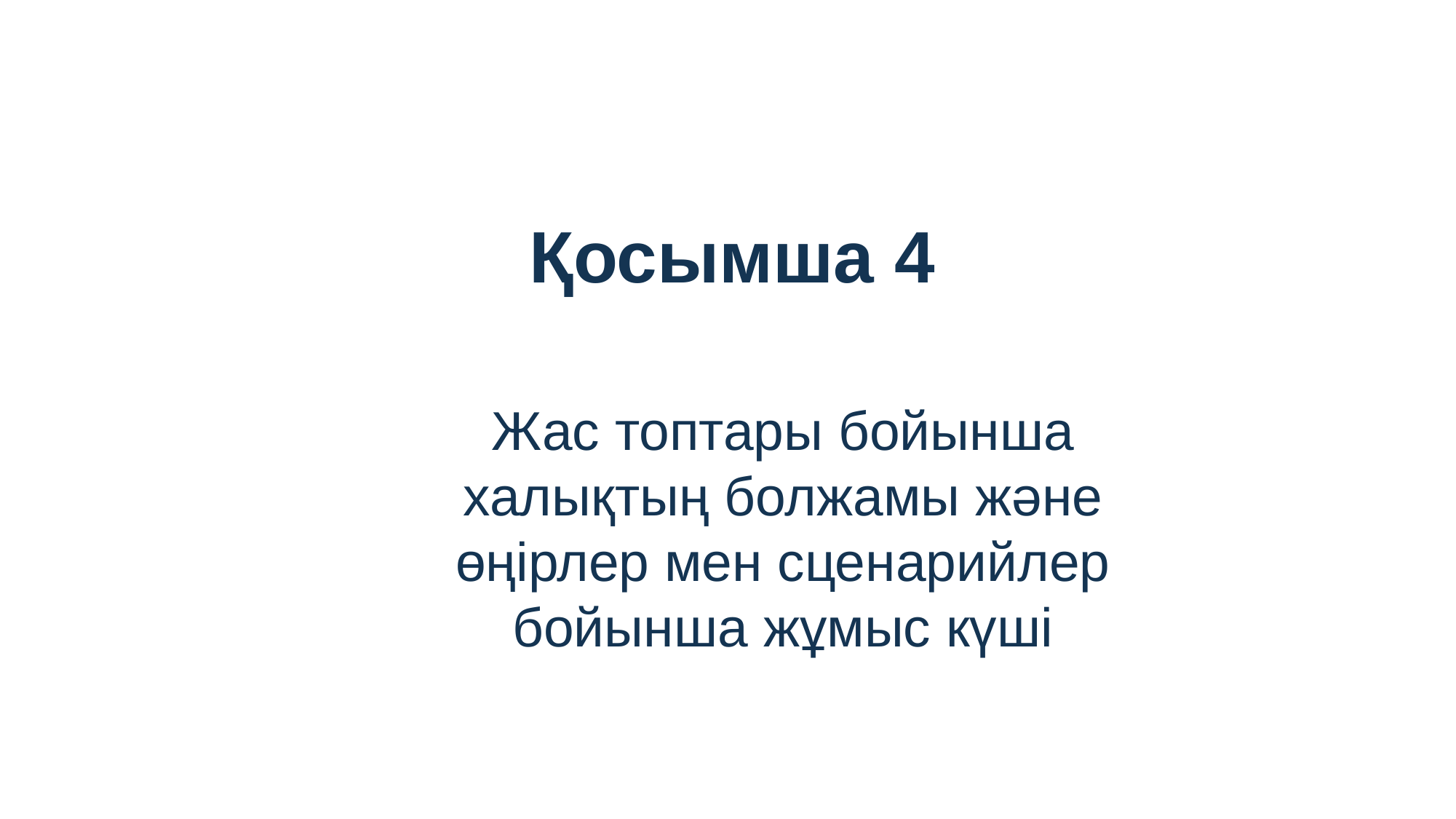

Қосымша 4
Жас топтары бойынша халықтың болжамы және өңірлер мен сценарийлер бойынша жұмыс күші